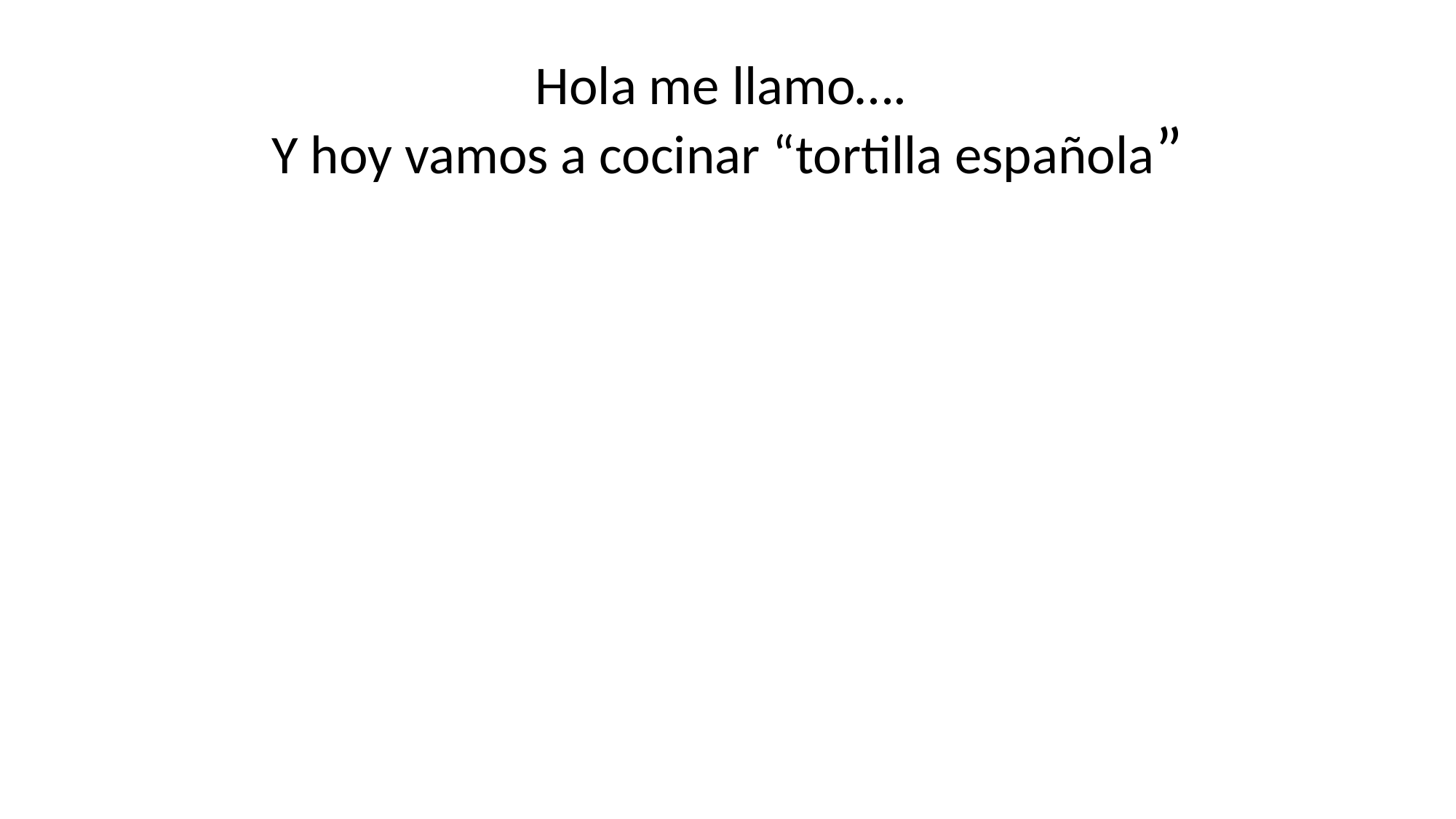

# Hola me llamo…. Y hoy vamos a cocinar “tortilla española”